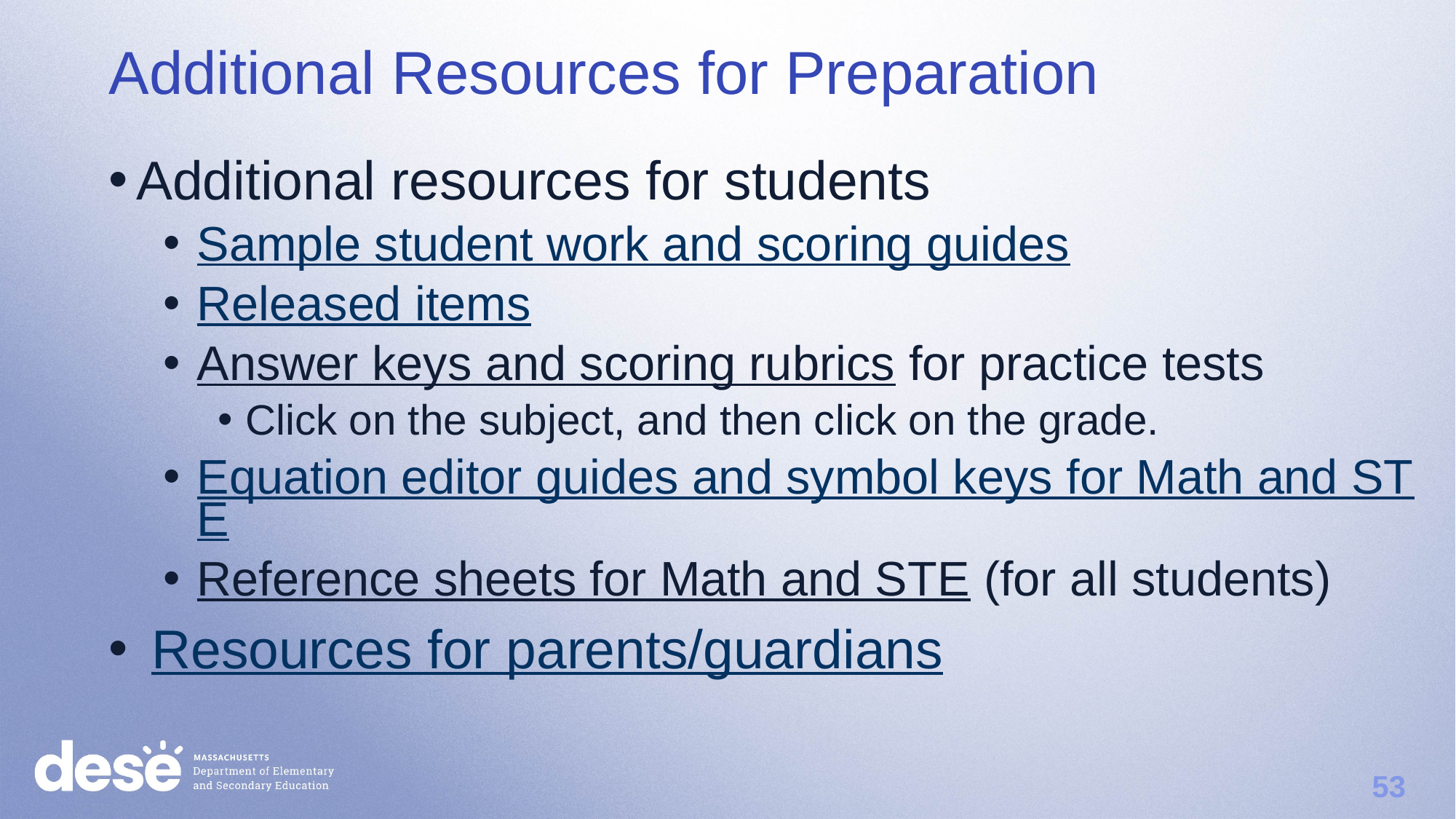

Additional Resources for Preparation
Additional resources for students
Sample student work and scoring guides
Released items
Answer keys and scoring rubrics for practice tests
Click on the subject, and then click on the grade.
Equation editor guides and symbol keys for Math and STE
Reference sheets for Math and STE (for all students)
 Resources for parents/guardians